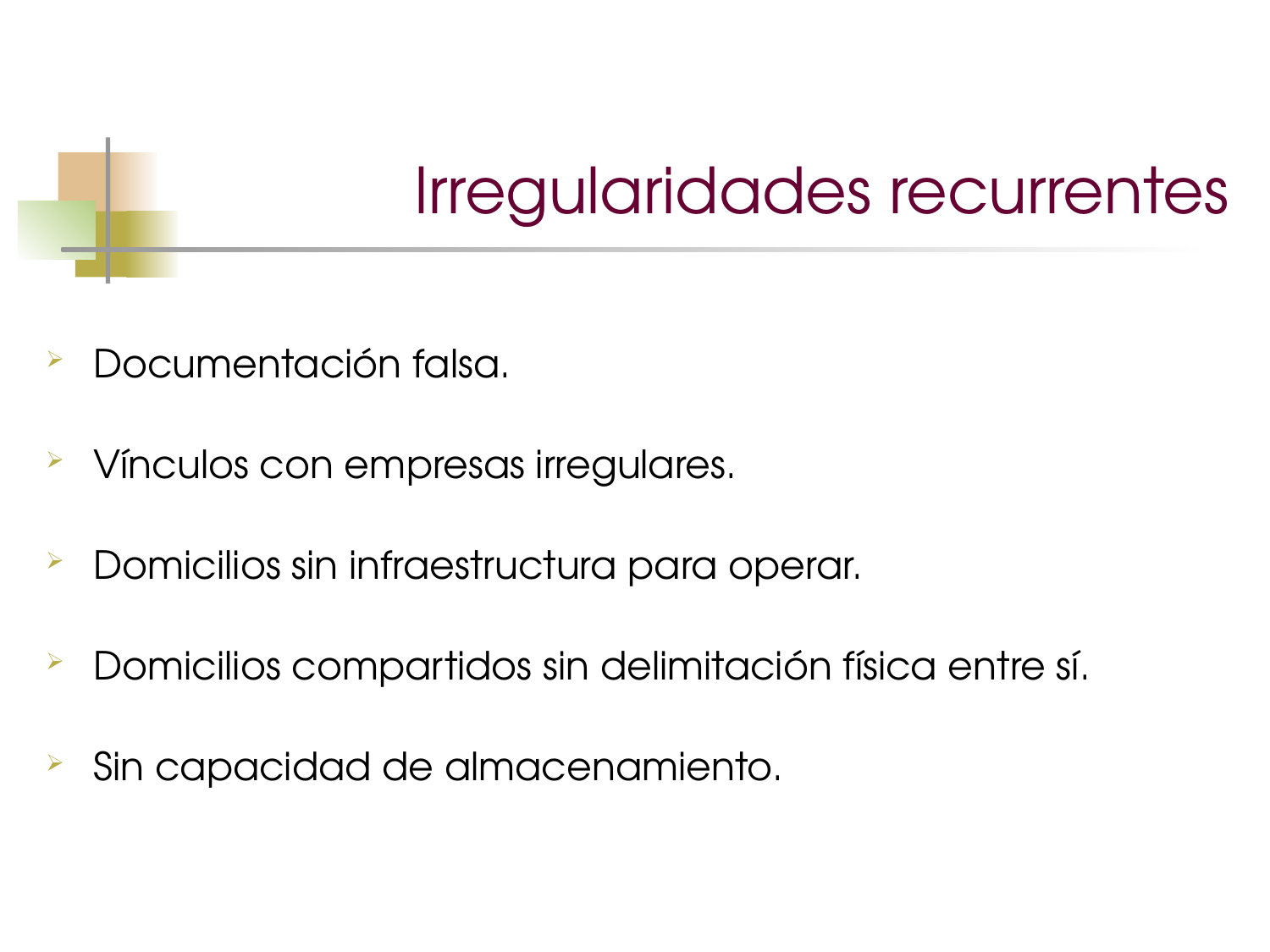

# Irregularidades recurrentes
Documentación falsa.
Vínculos con empresas irregulares.
Domicilios sin infraestructura para operar.
Domicilios compartidos sin delimitación física entre sí.
Sin capacidad de almacenamiento.